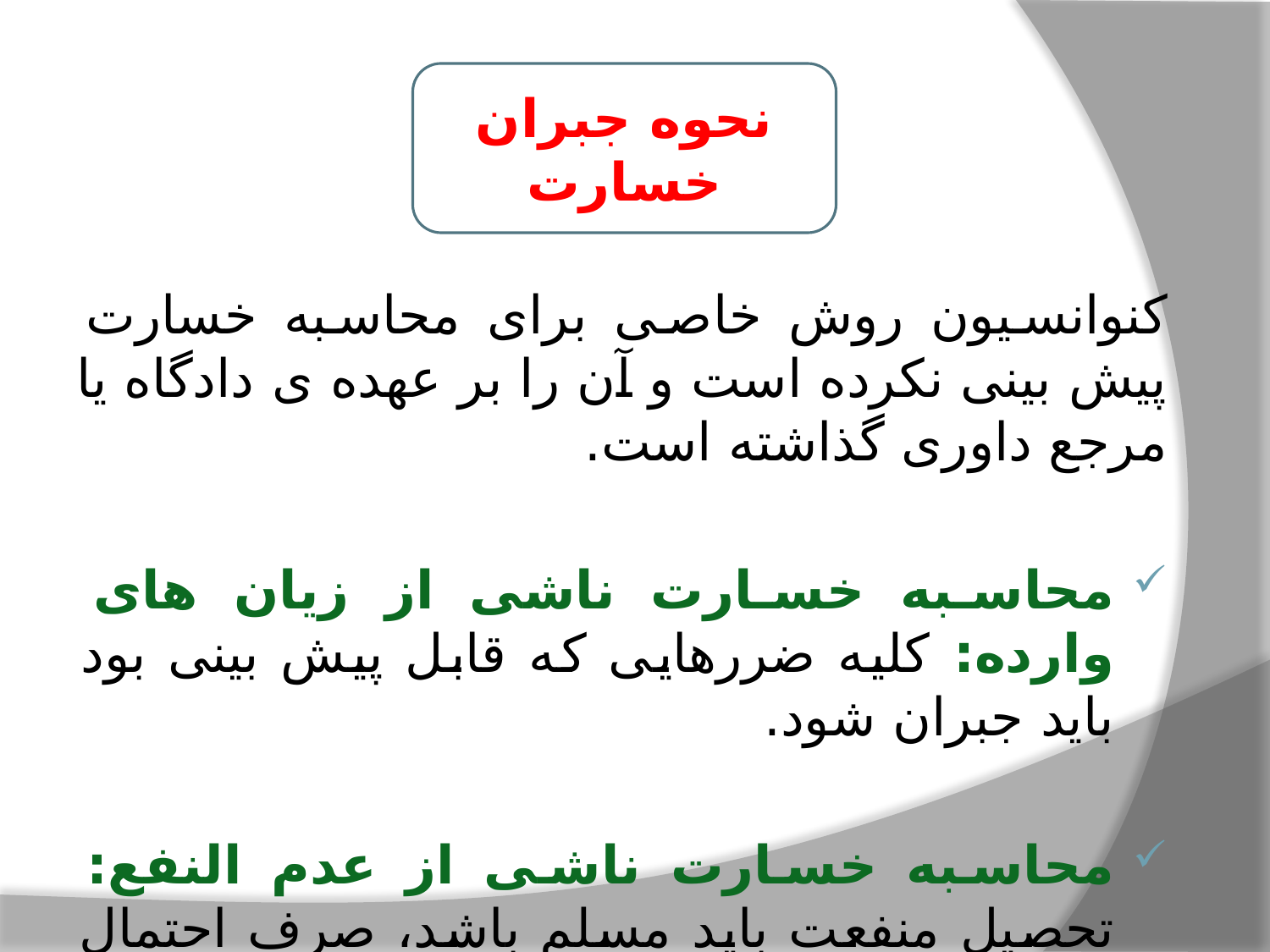

کنوانسیون روش خاصی برای محاسبه خسارت پیش بینی نکرده است و آن را بر عهده ی دادگاه یا مرجع داوری گذاشته است.

محاسبه خسارت ناشی از زیان های وارده: کلیه ضررهایی که قابل پیش بینی بود باید جبران شود.

محاسبه خسارت ناشی از عدم النفع: تحصیل منفعت باید مسلم باشد، صرف احتمال یا شانس کافی نیست.
نحوه جبران خسارت